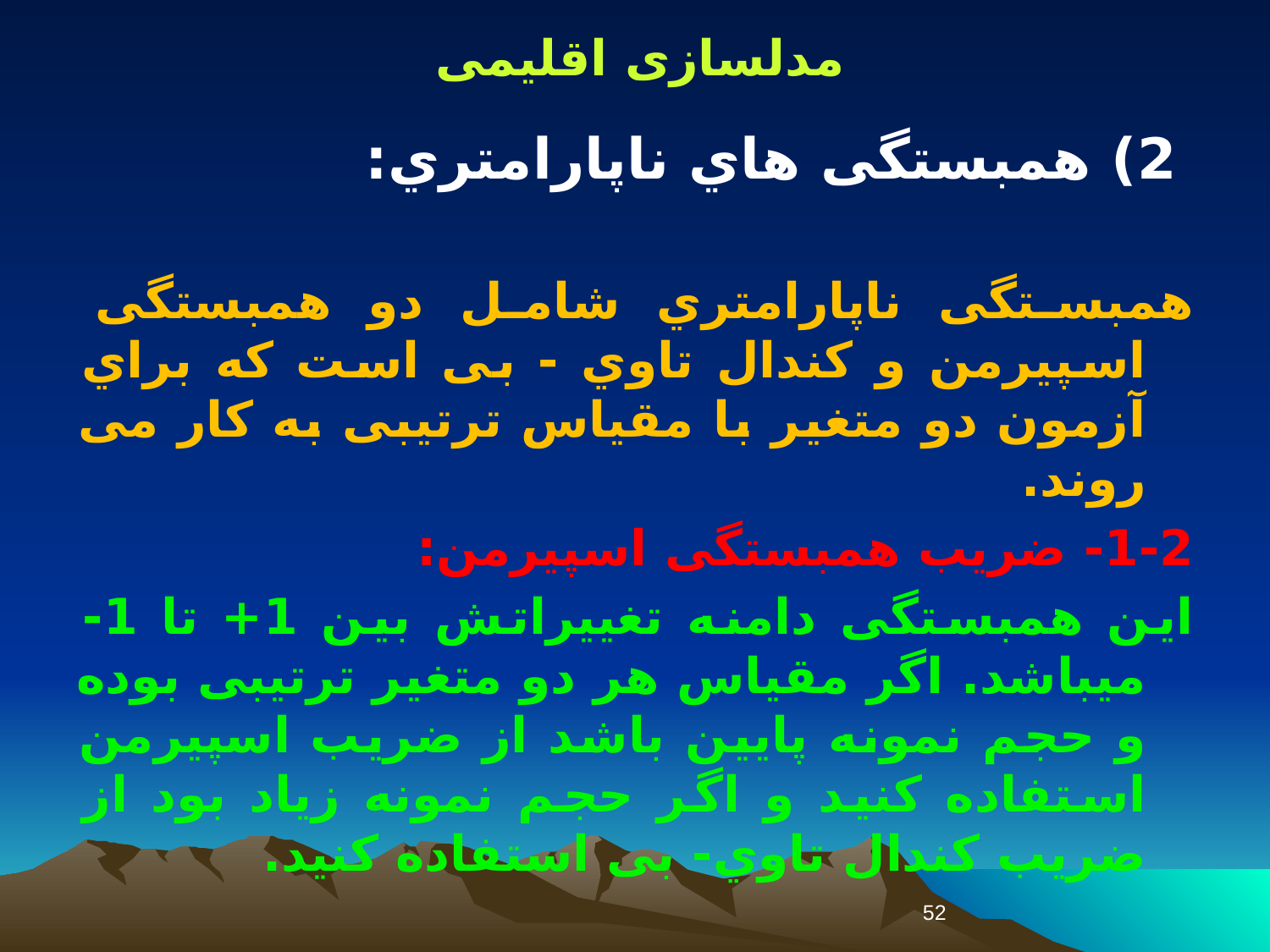

مدلسازی اقلیمی
 2) همبستگی هاي ناپارامتري:

همبستگی ناپارامتري شامل دو همبستگی اسپیرمن و کندال تاوي - بی است که براي آزمون دو متغیر با مقیاس ترتیبی به کار می روند.
1-2- ضریب همبستگی اسپیرمن:
این همبستگی دامنه تغییراتش بین 1+ تا 1- میباشد. اگر مقیاس هر دو متغیر ترتیبی بوده و حجم نمونه پایین باشد از ضریب اسپیرمن استفاده کنید و اگر حجم نمونه زیاد بود از ضریب کندال تاوي- بی استفاده کنید.

52